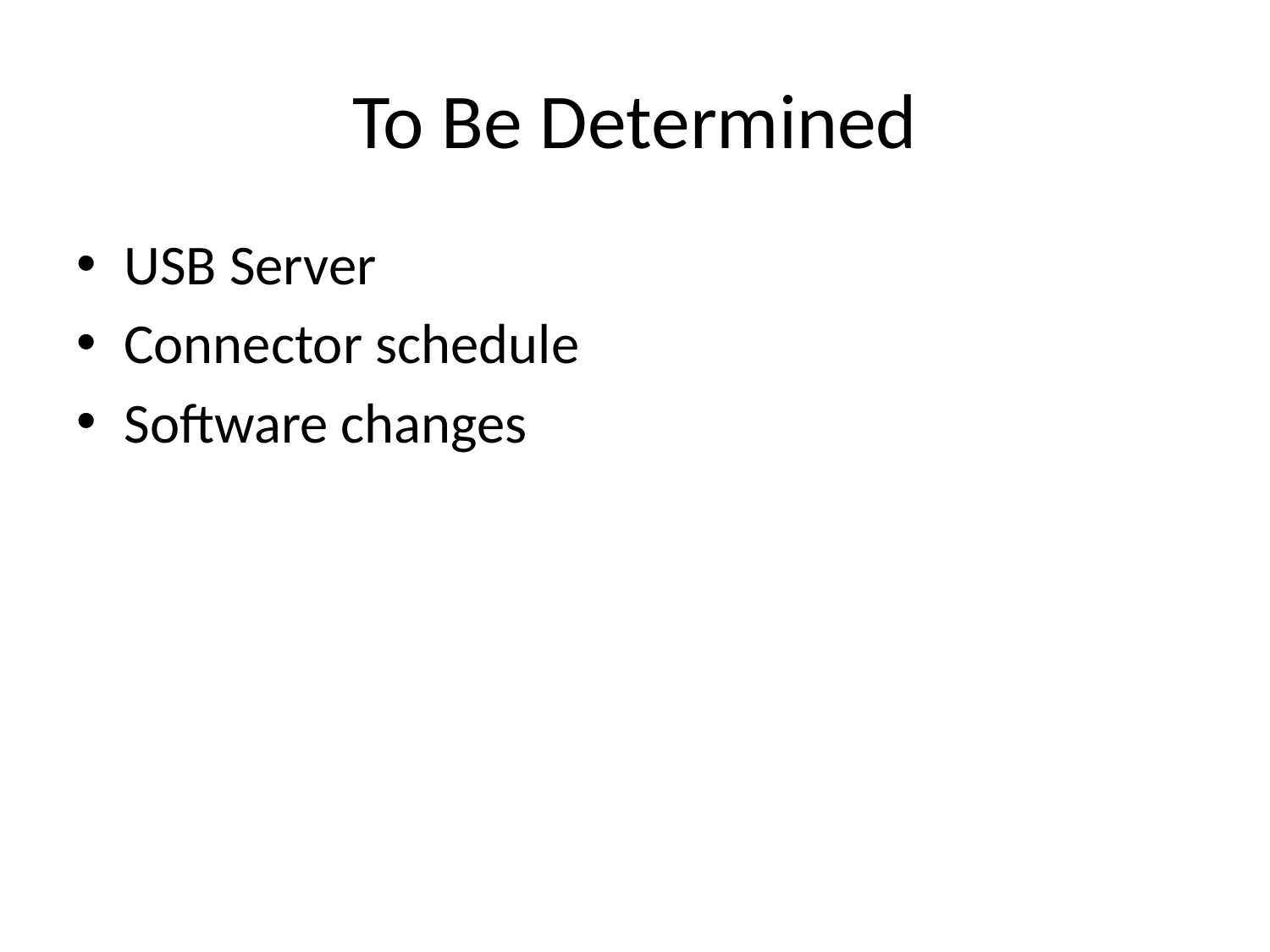

# To Be Determined
USB Server
Connector schedule
Software changes